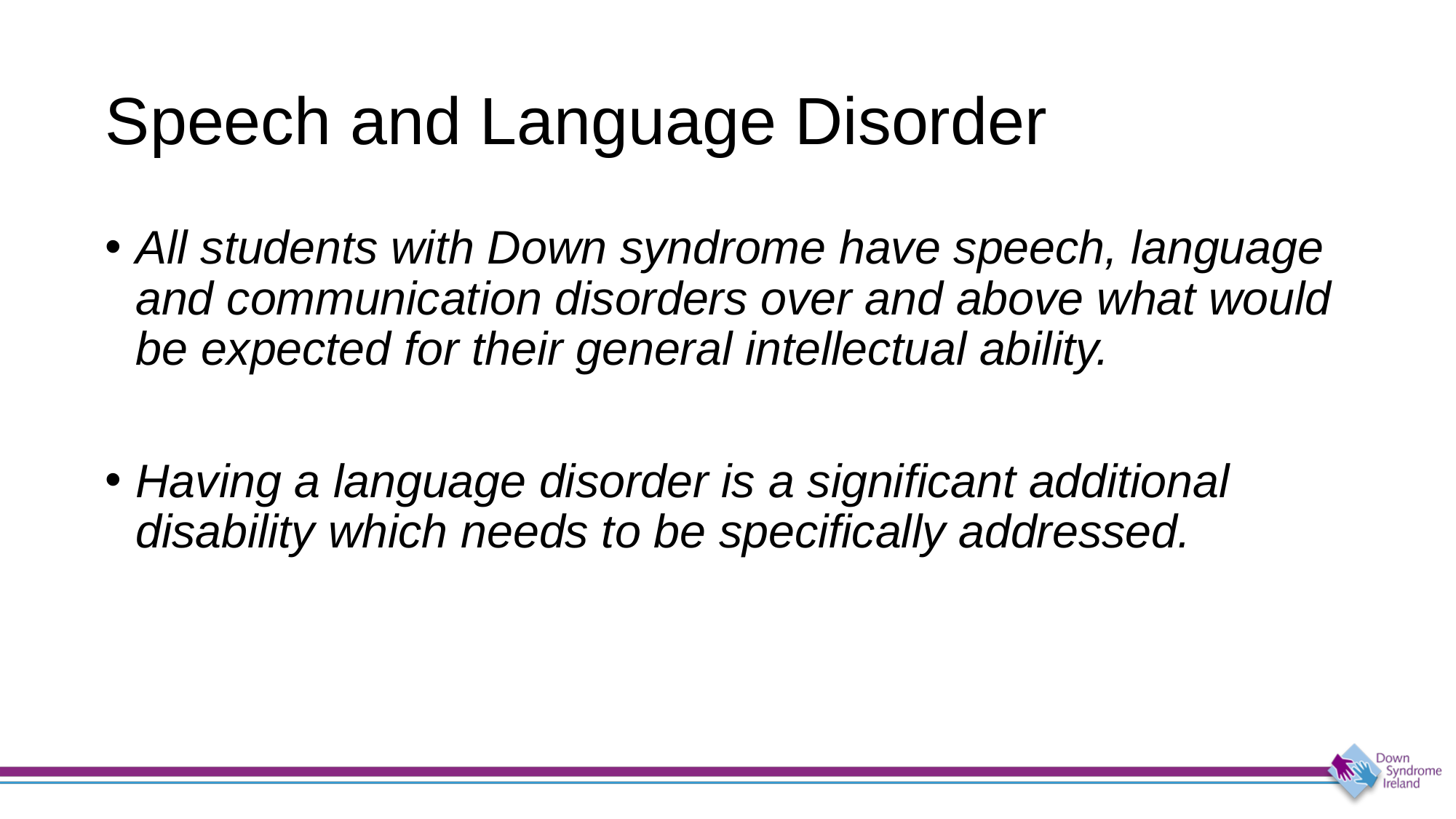

# Speech and Language Disorder
All students with Down syndrome have speech, language and communication disorders over and above what would be expected for their general intellectual ability.

Having a language disorder is a significant additional disability which needs to be specifically addressed.